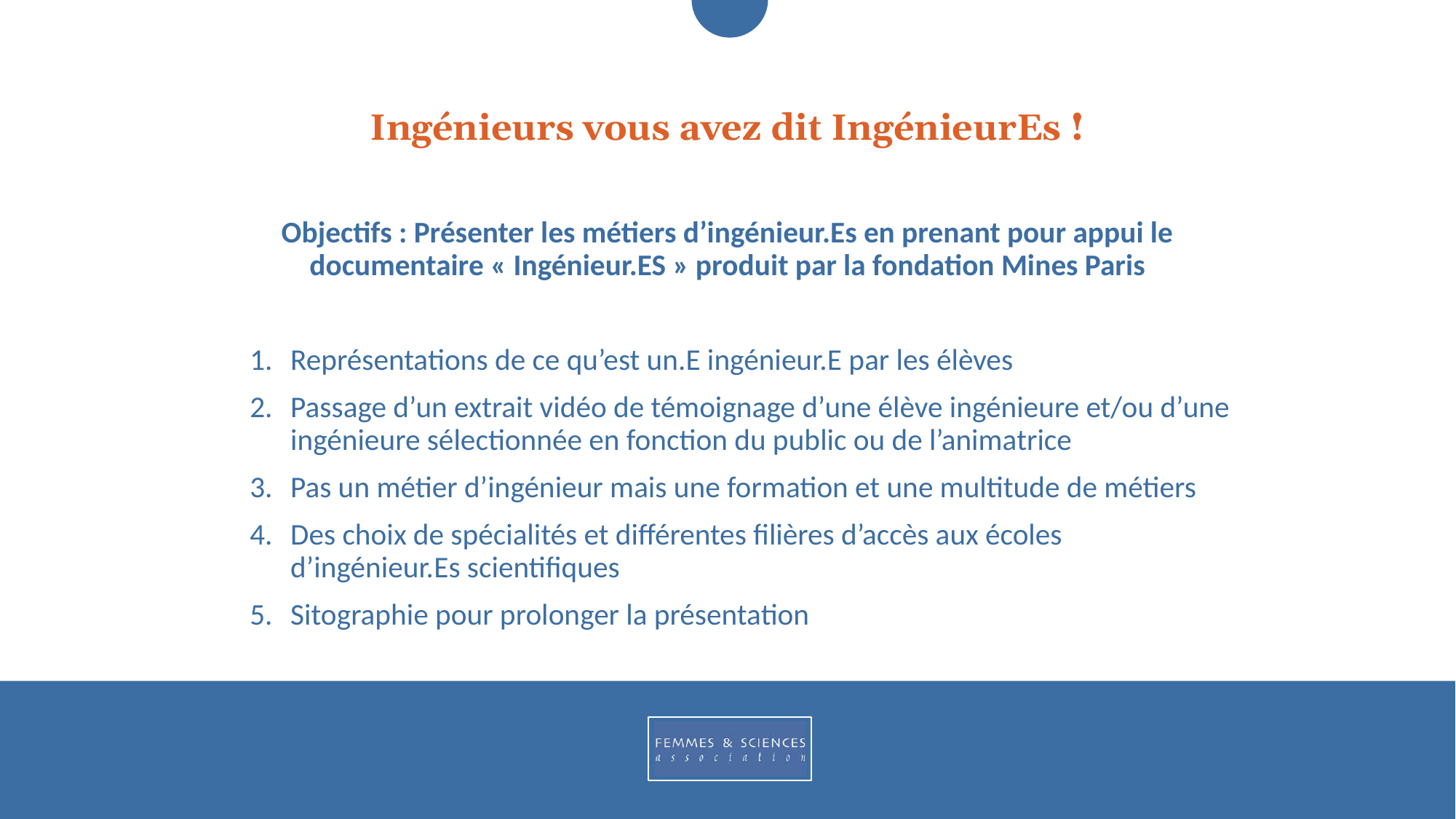

Ingénieurs vous avez dit IngénieurEs !
Objectifs : Présenter les métiers d’ingénieur.Es en prenant pour appui le documentaire « Ingénieur.ES » produit par la fondation Mines Paris

Représentations de ce qu’est un.E ingénieur.E par les élèves
Passage d’un extrait vidéo de témoignage d’une élève ingénieure et/ou d’une ingénieure sélectionnée en fonction du public ou de l’animatrice
Pas un métier d’ingénieur mais une formation et une multitude de métiers
Des choix de spécialités et différentes filières d’accès aux écoles d’ingénieur.Es scientifiques
Sitographie pour prolonger la présentation